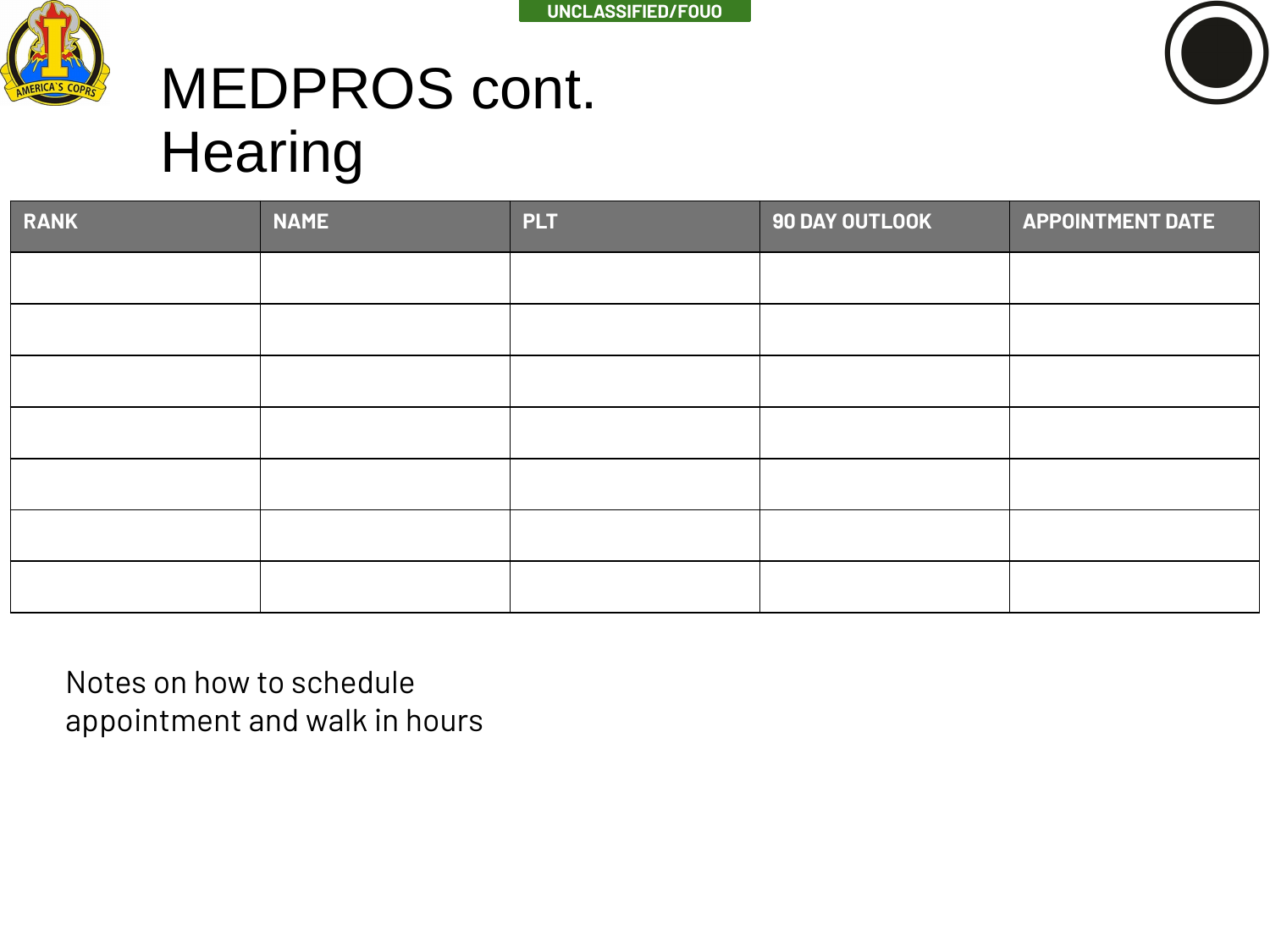

# MEDPROS cont. Hearing
| RANK | NAME | PLT | 90 DAY OUTLOOK | APPOINTMENT DATE |
| --- | --- | --- | --- | --- |
|  |  |  |  |  |
|  |  |  |  |  |
|  |  |  |  |  |
|  |  |  |  |  |
|  |  |  |  |  |
|  |  |  |  |  |
|  |  |  |  |  |
Notes on how to schedule appointment and walk in hours